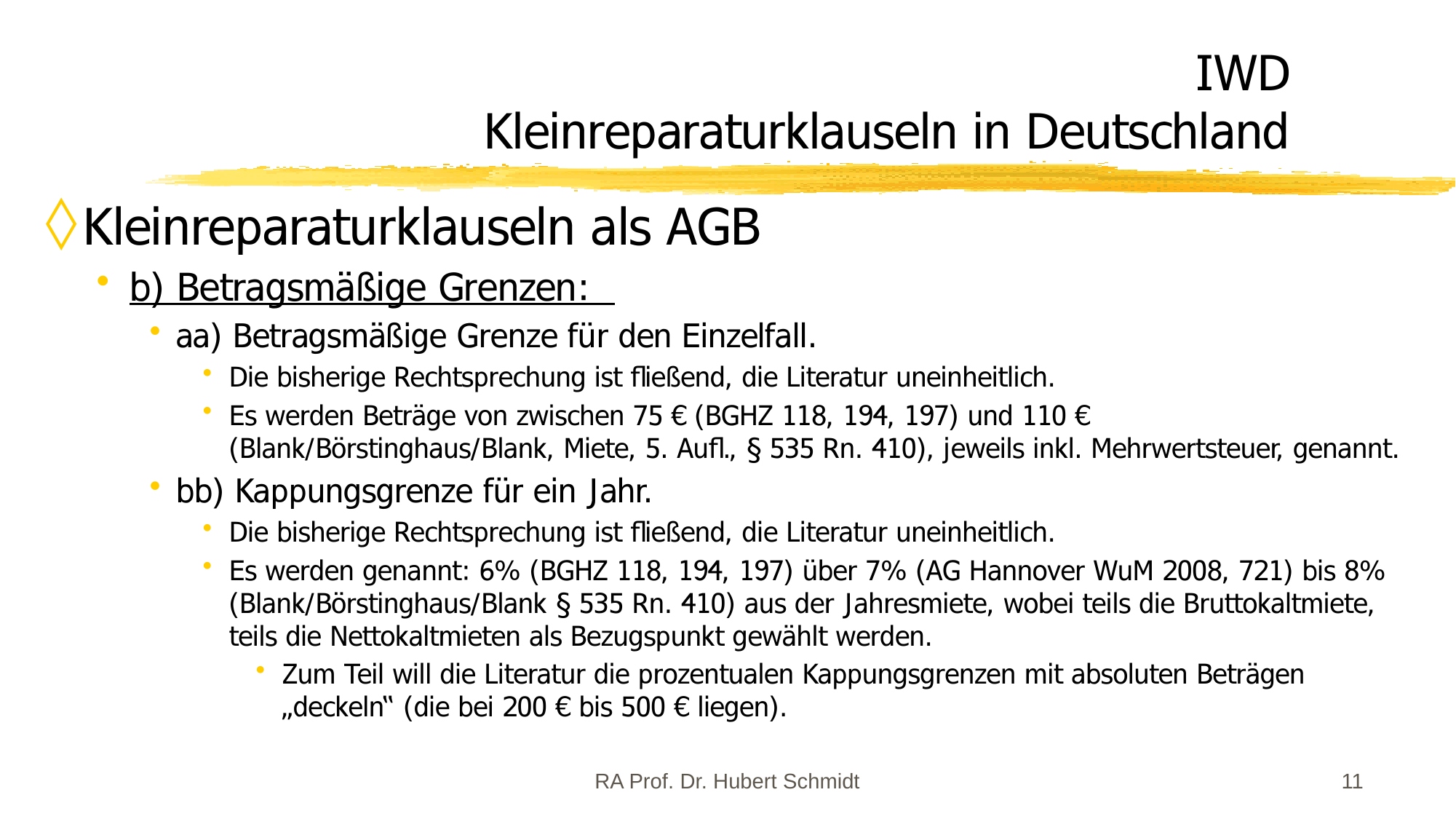

# IWD Kleinreparaturklauseln in Deutschland
Kleinreparaturklauseln als AGB
b) Betragsmäßige Grenzen:
aa) Betragsmäßige Grenze für den Einzelfall.
Die bisherige Rechtsprechung ist fließend, die Literatur uneinheitlich.
Es werden Beträge von zwischen 75 € (BGHZ 118, 194, 197) und 110 € (Blank/Börstinghaus/Blank, Miete, 5. Aufl., § 535 Rn. 410), jeweils inkl. Mehrwertsteuer, genannt.
bb) Kappungsgrenze für ein Jahr.
Die bisherige Rechtsprechung ist fließend, die Literatur uneinheitlich.
Es werden genannt: 6% (BGHZ 118, 194, 197) über 7% (AG Hannover WuM 2008, 721) bis 8% (Blank/Börstinghaus/Blank § 535 Rn. 410) aus der Jahresmiete, wobei teils die Bruttokaltmiete, teils die Nettokaltmieten als Bezugspunkt gewählt werden.
Zum Teil will die Literatur die prozentualen Kappungsgrenzen mit absoluten Beträgen „deckeln“ (die bei 200 € bis 500 € liegen).
11
RA Prof. Dr. Hubert Schmidt